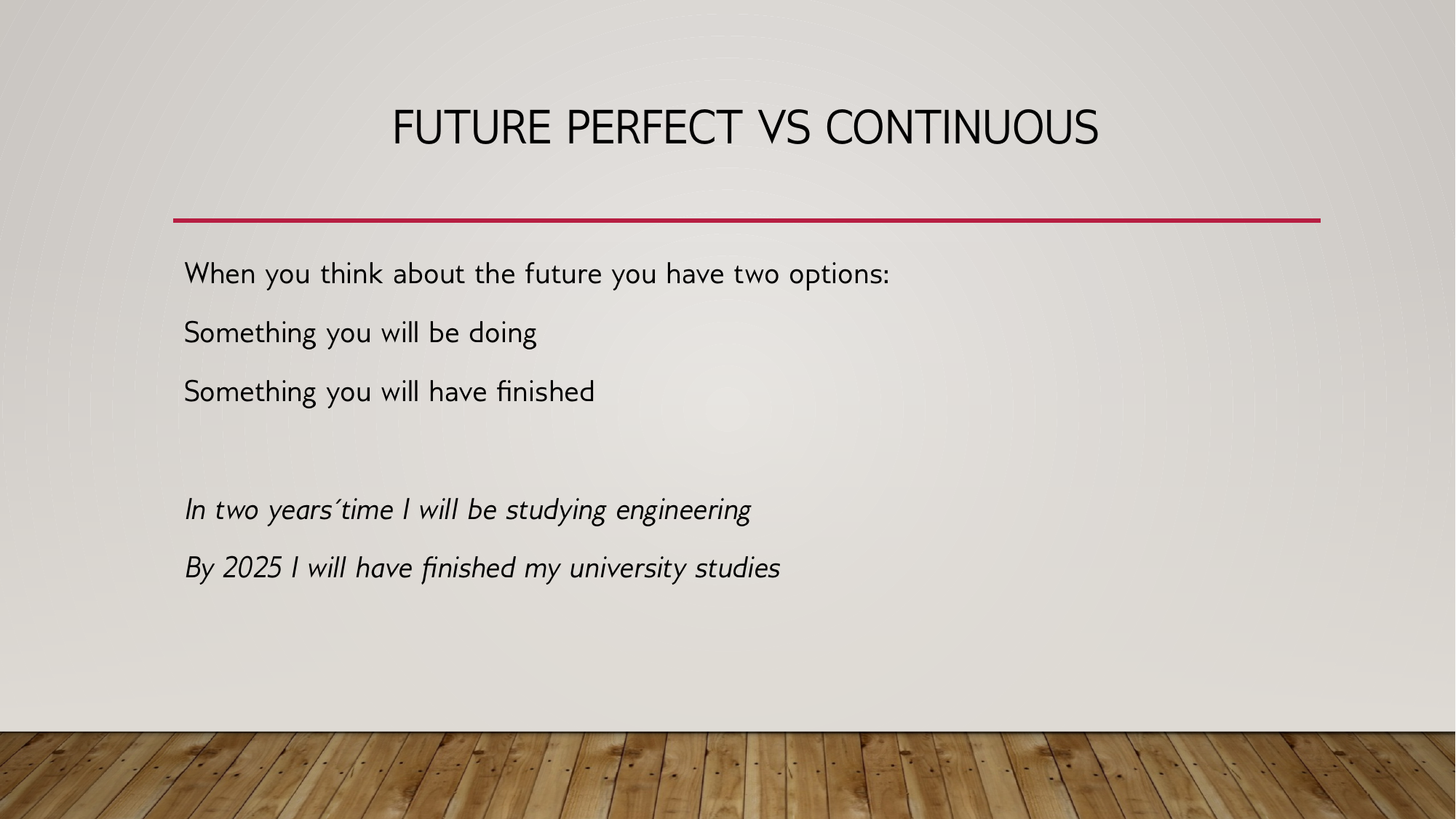

# Future perfect vs continuous
When you think about the future you have two options:
Something you will be doing
Something you will have finished

In two years´time I will be studying engineering
By 2025 I will have finished my university studies